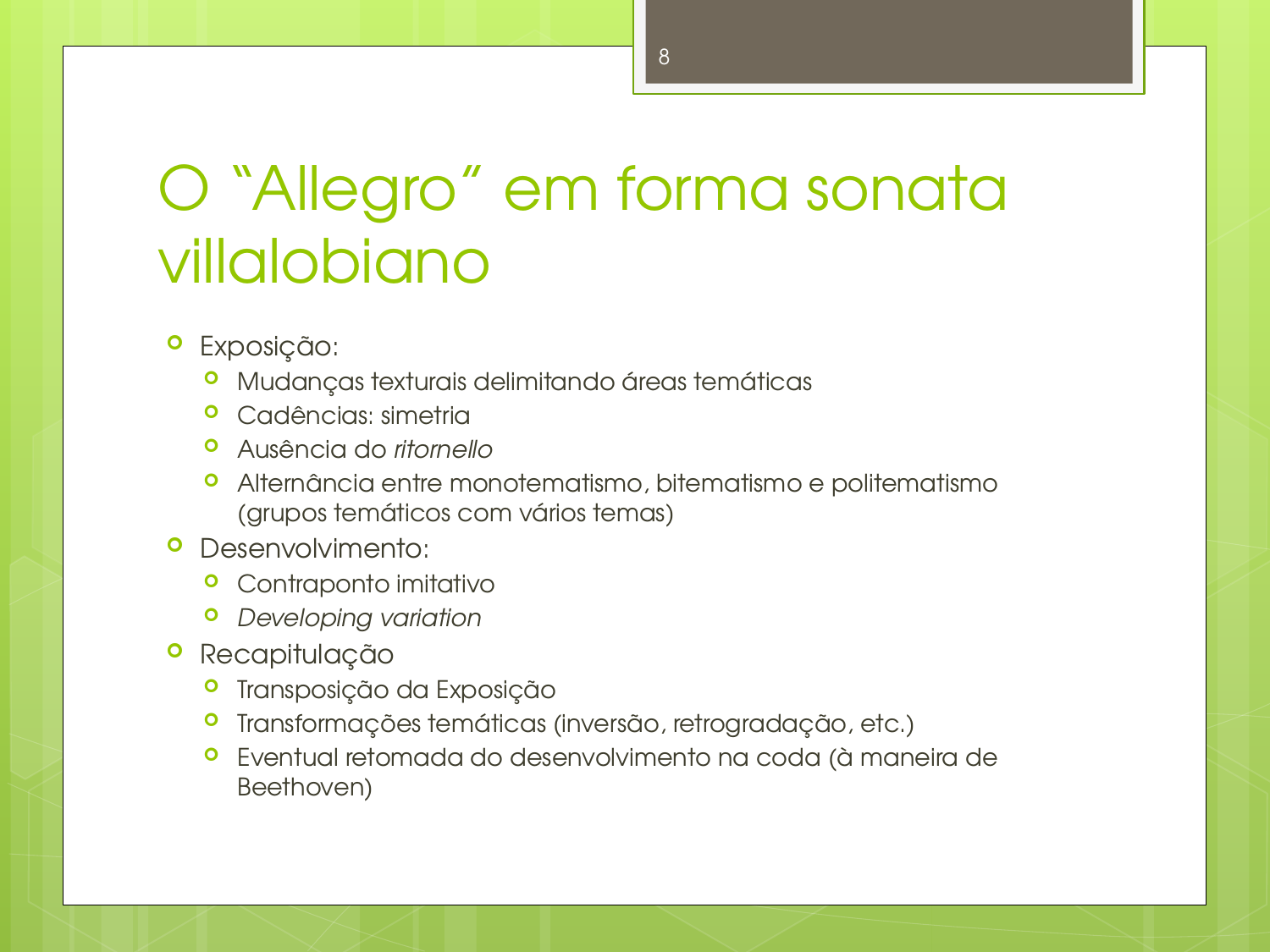

8
# O “Allegro” em forma sonata villalobiano
Exposição:
Mudanças texturais delimitando áreas temáticas
Cadências: simetria
Ausência do ritornello
Alternância entre monotematismo, bitematismo e politematismo (grupos temáticos com vários temas)
Desenvolvimento:
Contraponto imitativo
Developing variation
Recapitulação
Transposição da Exposição
Transformações temáticas (inversão, retrogradação, etc.)
Eventual retomada do desenvolvimento na coda (à maneira de Beethoven)